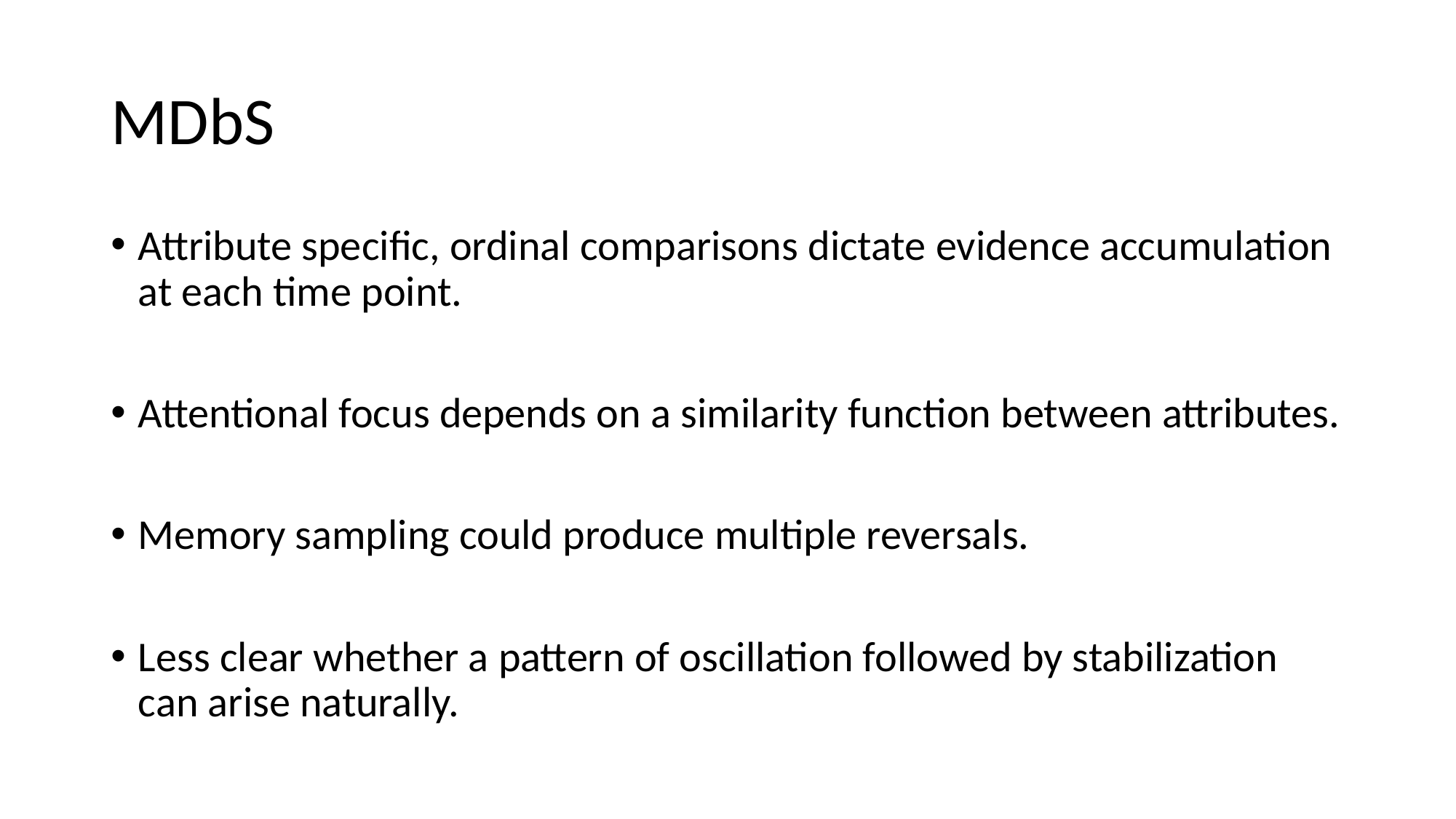

# MDbS
Attribute specific, ordinal comparisons dictate evidence accumulation at each time point.

Attentional focus depends on a similarity function between attributes.

Memory sampling could produce multiple reversals.

Less clear whether a pattern of oscillation followed by stabilization can arise naturally.